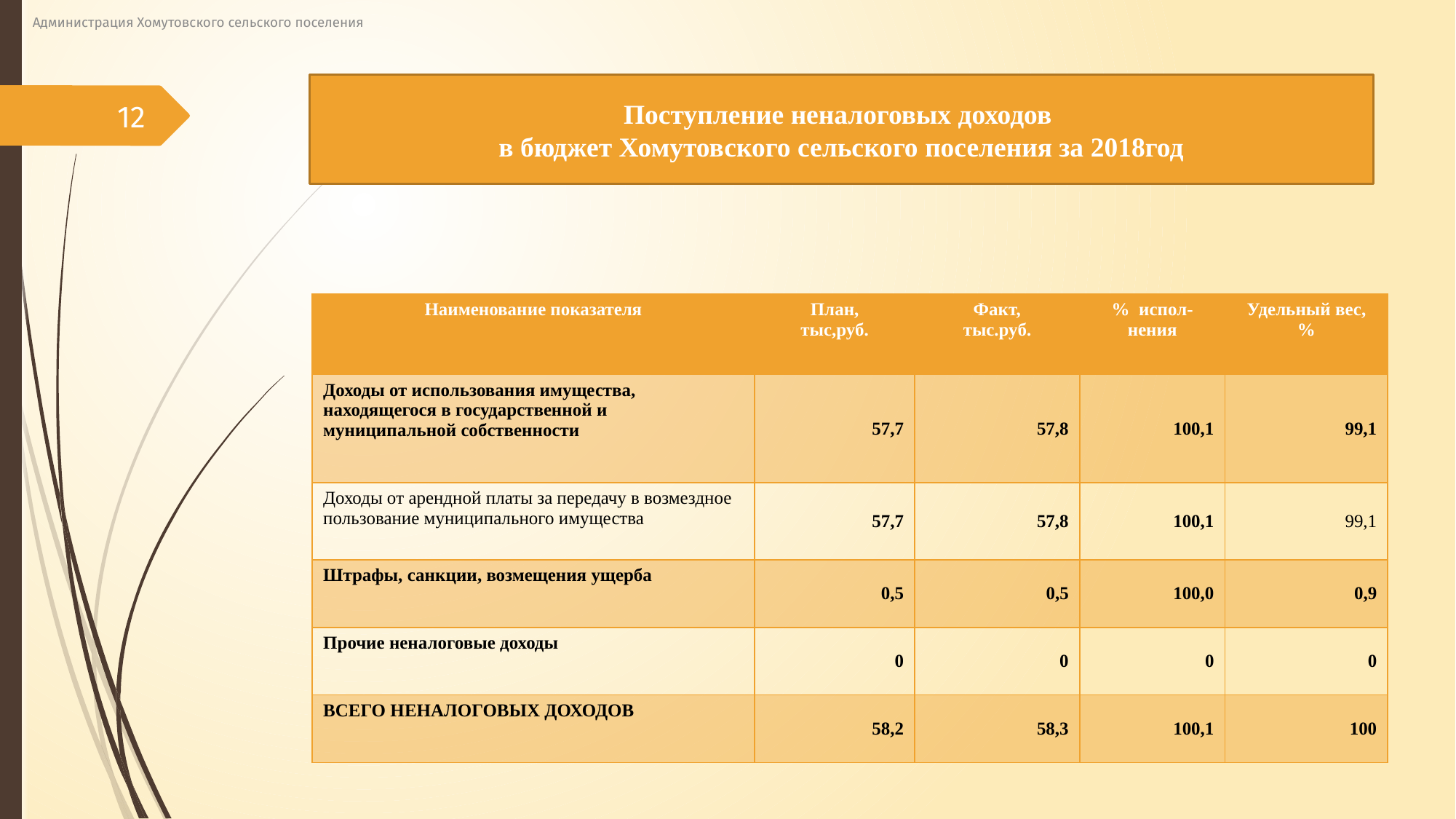

Администрация Хомутовского сельского поселения
# Поступление неналоговых доходов в бюджет Хомутовского сельского поселения за 2018год
12
| Наименование показателя | План, тыс,руб. | Факт, тыс.руб. | % испол-нения | Удельный вес, % |
| --- | --- | --- | --- | --- |
| Доходы от использования имущества, находящегося в государственной и муниципальной собственности | 57,7 | 57,8 | 100,1 | 99,1 |
| Доходы от арендной платы за передачу в возмездное пользование муниципального имущества | 57,7 | 57,8 | 100,1 | 99,1 |
| Штрафы, санкции, возмещения ущерба | 0,5 | 0,5 | 100,0 | 0,9 |
| Прочие неналоговые доходы | 0 | 0 | 0 | 0 |
| Всего неналоговых доходов | 58,2 | 58,3 | 100,1 | 100 |